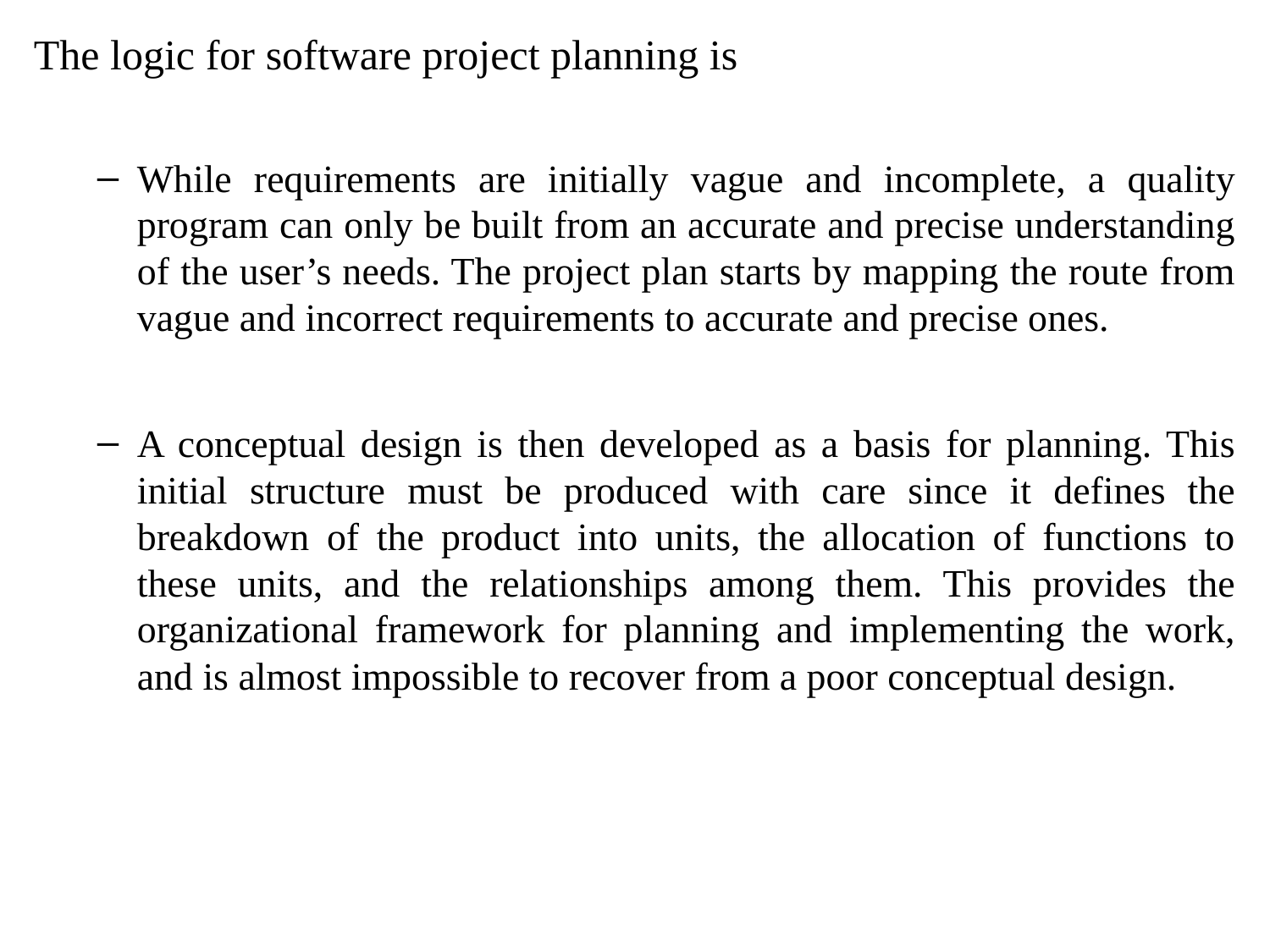

The logic for software project planning is

While requirements are initially vague and incomplete, a quality program can only be built from an accurate and precise understanding of the user’s needs. The project plan starts by mapping the route from vague and incorrect requirements to accurate and precise ones.

A conceptual design is then developed as a basis for planning. This initial structure must be produced with care since it defines the breakdown of the product into units, the allocation of functions to these units, and the relationships among them. This provides the organizational framework for planning and implementing the work, and is almost impossible to recover from a poor conceptual design.